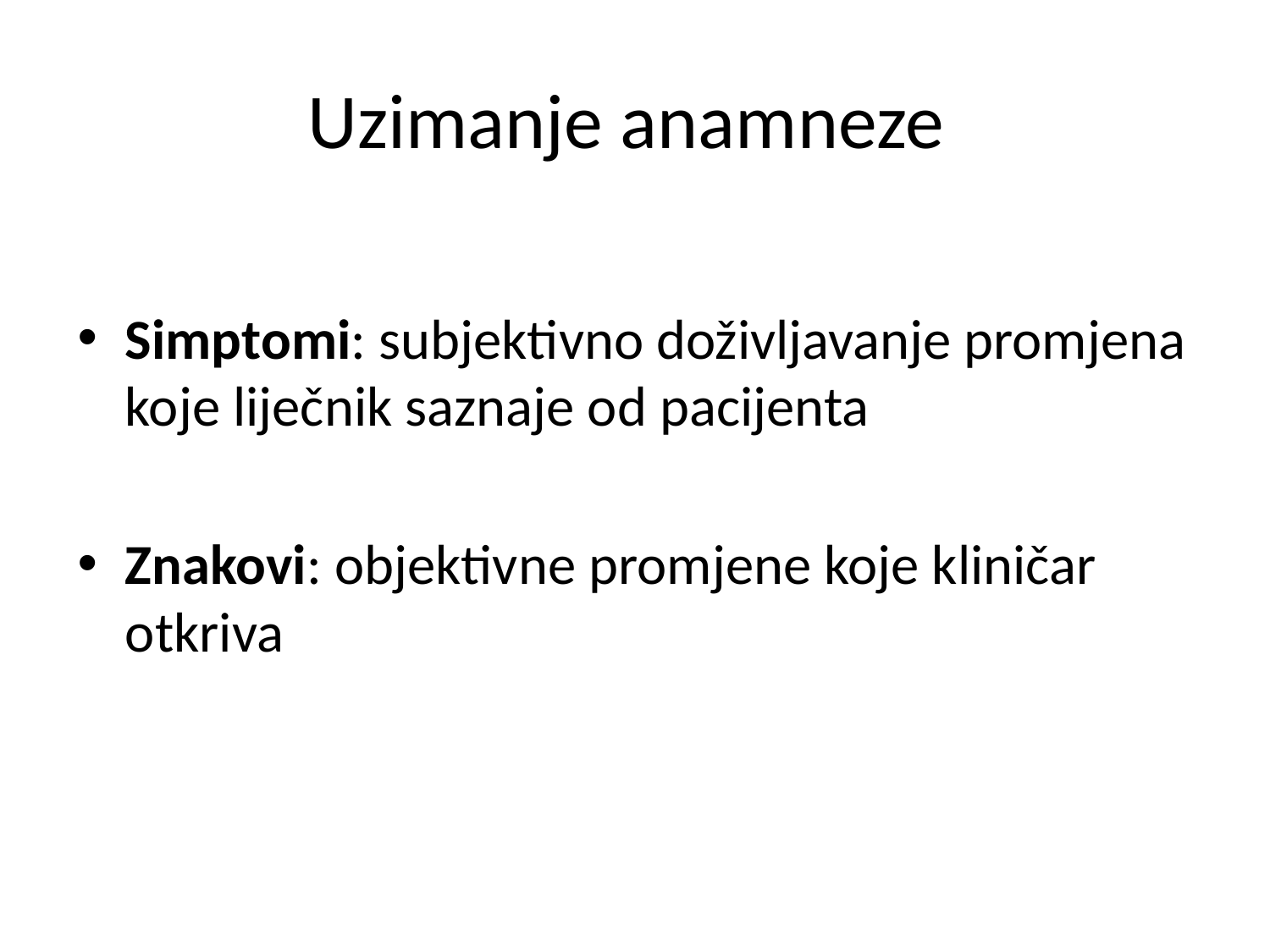

# Uzimanje anamneze
Simptomi: subjektivno doživljavanje promjena koje liječnik saznaje od pacijenta

Znakovi: objektivne promjene koje kliničar otkriva